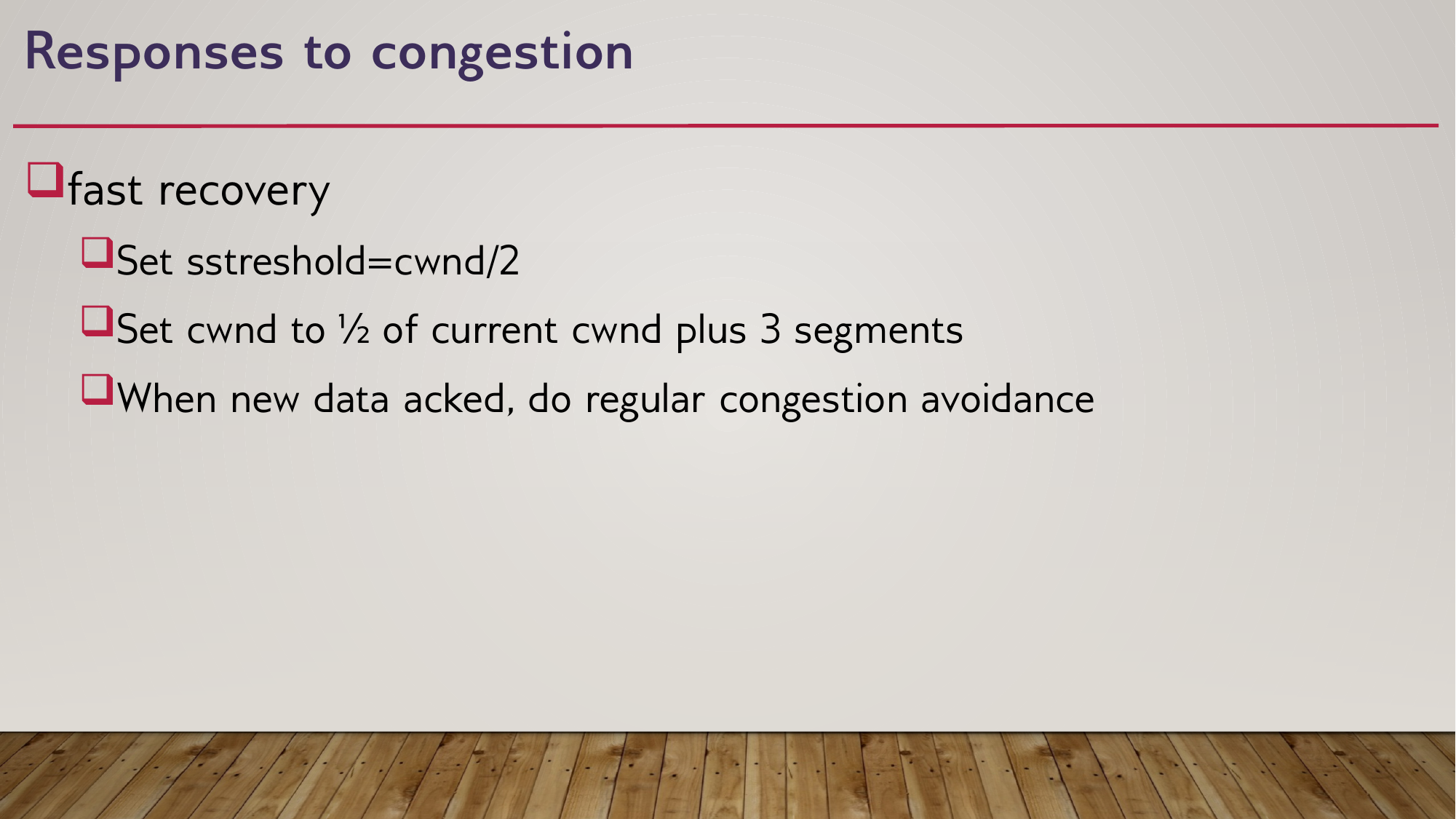

# Responses to congestion
fast recovery
Set sstreshold=cwnd/2
Set cwnd to ½ of current cwnd plus 3 segments
When new data acked, do regular congestion avoidance